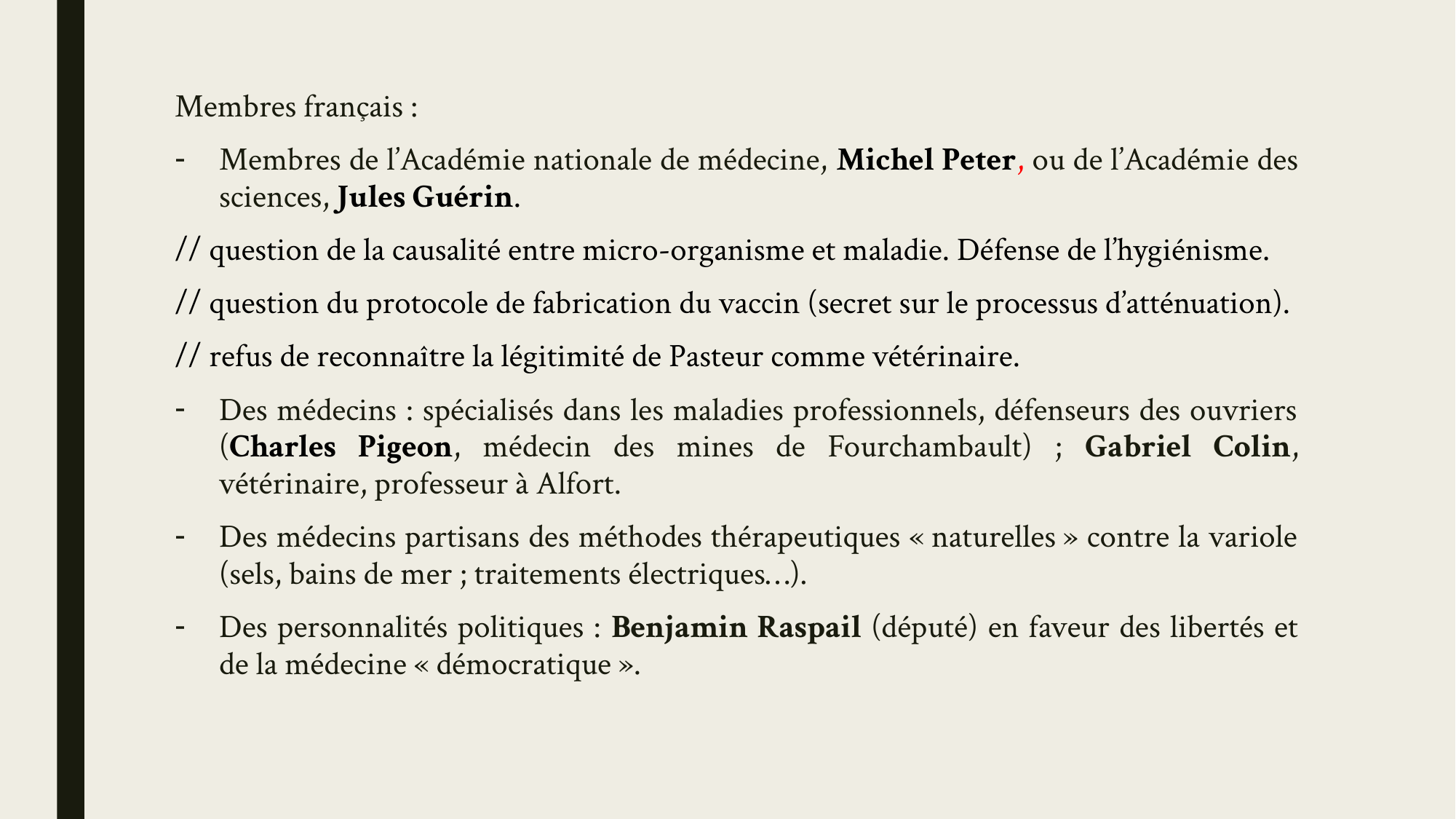

#
Membres français :
Membres de l’Académie nationale de médecine, Michel Peter, ou de l’Académie des sciences, Jules Guérin.
// question de la causalité entre micro-organisme et maladie. Défense de l’hygiénisme.
// question du protocole de fabrication du vaccin (secret sur le processus d’atténuation).
// refus de reconnaître la légitimité de Pasteur comme vétérinaire.
Des médecins : spécialisés dans les maladies professionnels, défenseurs des ouvriers (Charles Pigeon, médecin des mines de Fourchambault) ; Gabriel Colin, vétérinaire, professeur à Alfort.
Des médecins partisans des méthodes thérapeutiques « naturelles » contre la variole (sels, bains de mer ; traitements électriques…).
Des personnalités politiques : Benjamin Raspail (député) en faveur des libertés et de la médecine « démocratique ».